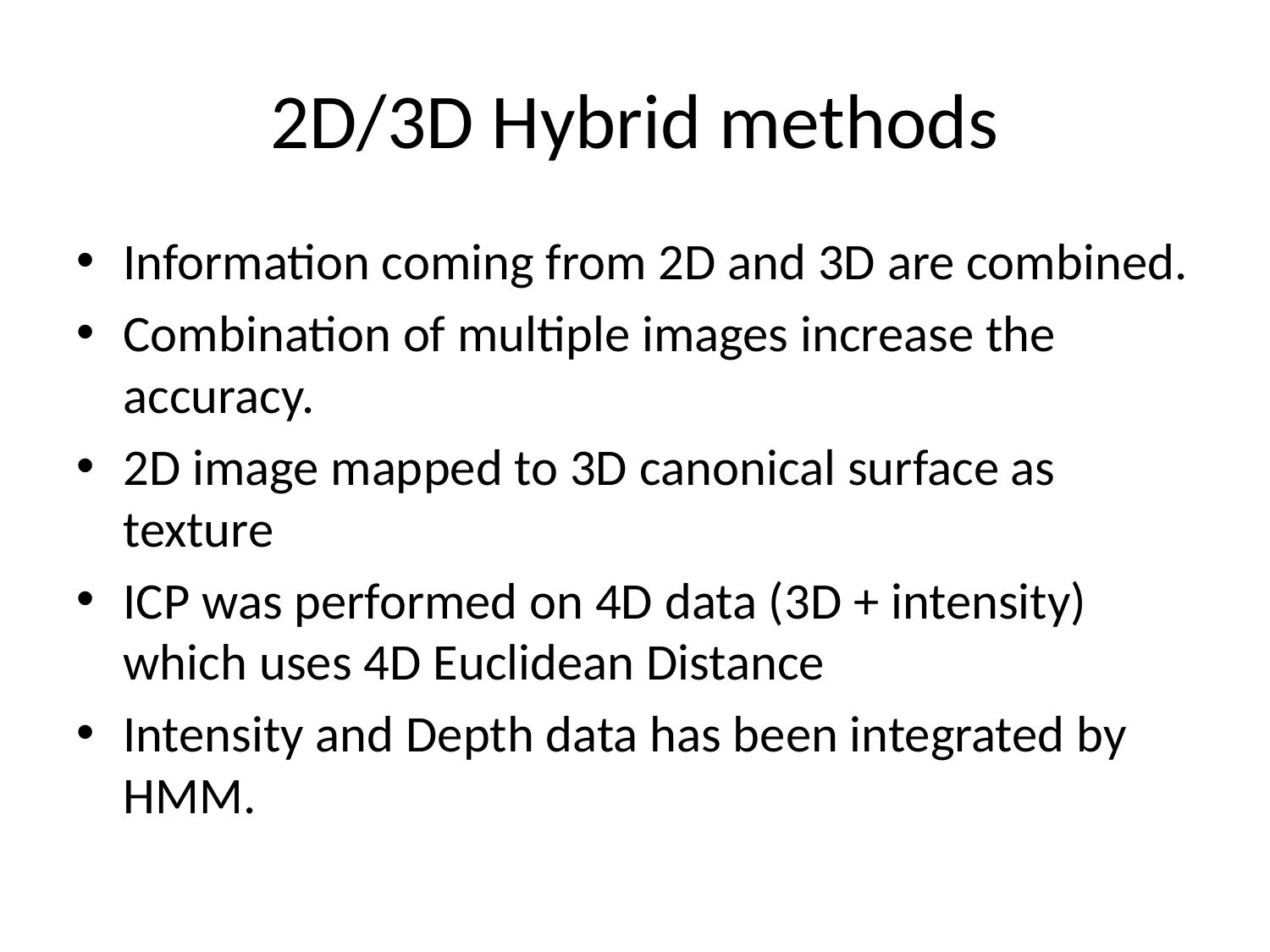

# 2D/3D Hybrid methods
Information coming from 2D and 3D are combined.
Combination of multiple images increase the accuracy.
2D image mapped to 3D canonical surface as texture
ICP was performed on 4D data (3D + intensity) which uses 4D Euclidean Distance
Intensity and Depth data has been integrated by HMM.